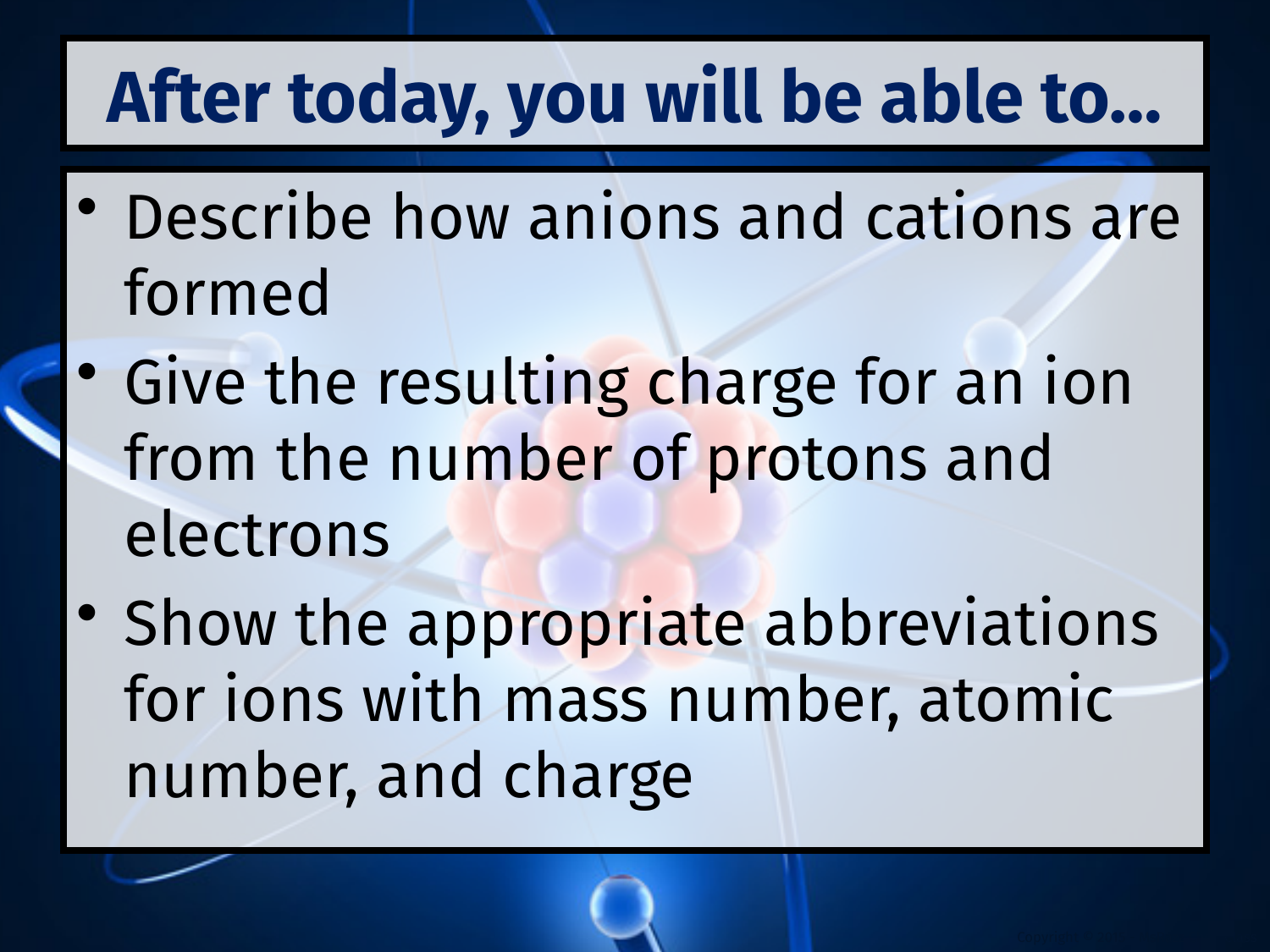

# After today, you will be able to…
Describe how anions and cations are formed
Give the resulting charge for an ion from the number of protons and electrons
Show the appropriate abbreviations for ions with mass number, atomic number, and charge